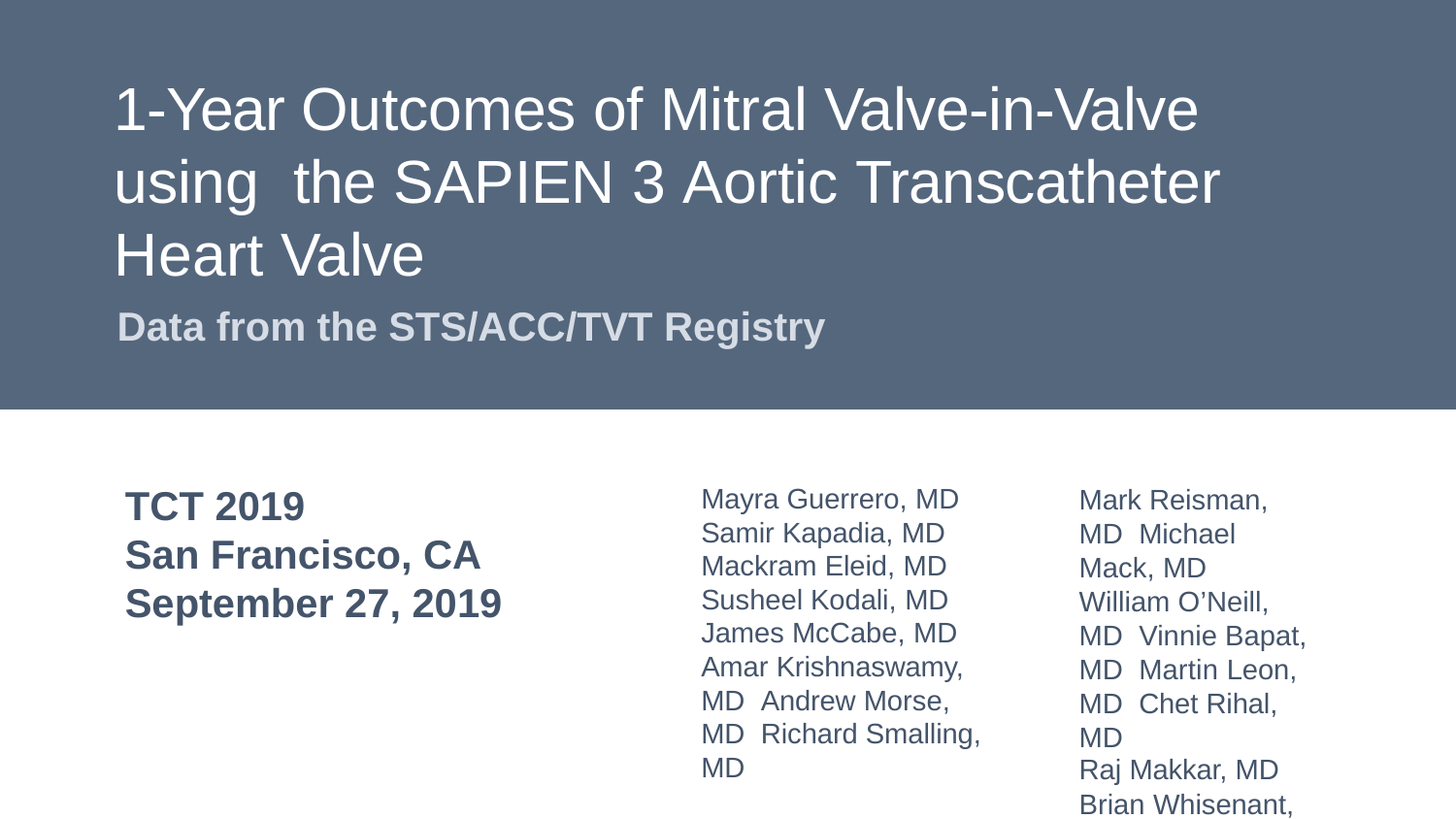

# 1-Year Outcomes of Mitral Valve-in-Valve using  the SAPIEN 3 Aortic Transcatheter Heart Valve
Data from the STS/ACC/TVT Registry
TCT 2019
San Francisco, CA  September 27, 2019
Mayra Guerrero, MD  Samir Kapadia, MD  Mackram Eleid, MD  Susheel Kodali, MD  James McCabe, MD  Amar Krishnaswamy, MD  Andrew Morse, MD  Richard Smalling, MD
Mark Reisman, MD  Michael Mack, MD  William O’Neill, MD  Vinnie Bapat, MD  Martin Leon, MD  Chet Rihal, MD
Raj Makkar, MD
Brian Whisenant, MD.